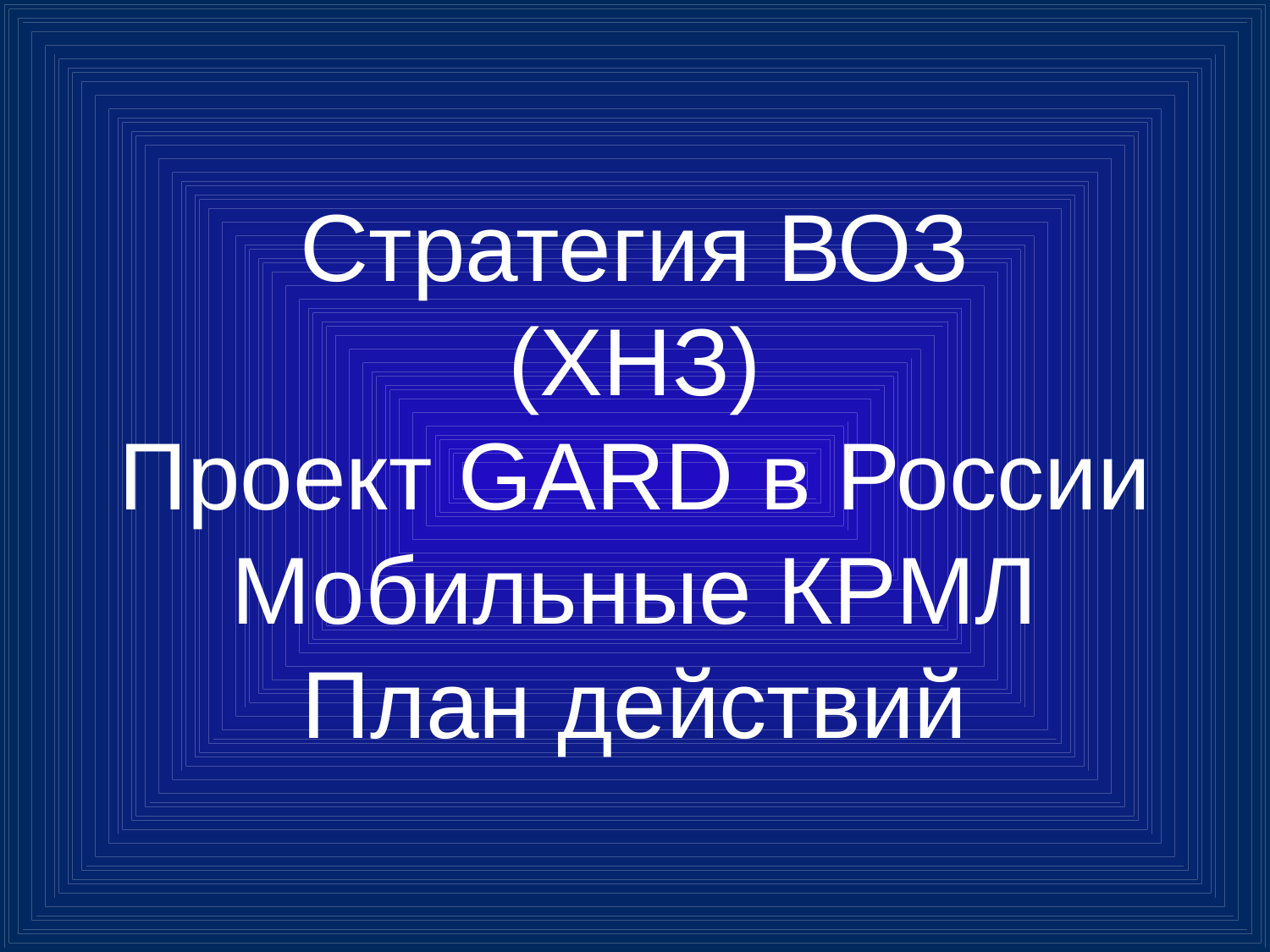

# Стратегия ВОЗ (ХНЗ) Проект GARD в России Мобильные КРМЛ План действий